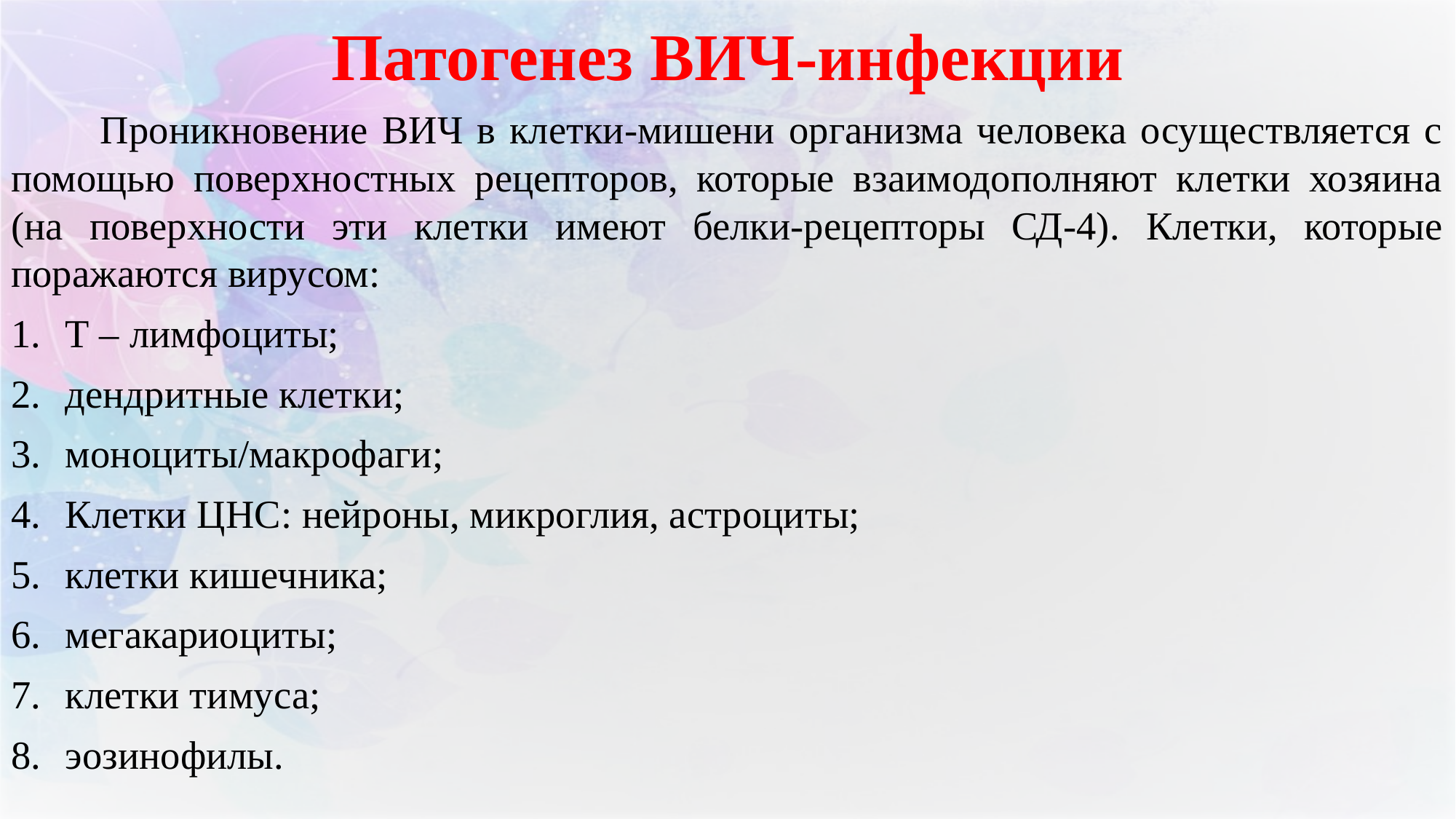

# Патогенез ВИЧ-инфекции
	Проникновение ВИЧ в клетки-мишени организма человека осуществляется с помощью поверхностных рецепторов, которые взаимодополняют клетки хозяина (на поверхности эти клетки имеют белки-рецепторы СД-4). Клетки, которые поражаются вирусом:
Т – лимфоциты;
дендритные клетки;
моноциты/макрофаги;
Клетки ЦНС: нейроны, микроглия, астроциты;
клетки кишечника;
мегакариоциты;
клетки тимуса;
эозинофилы.